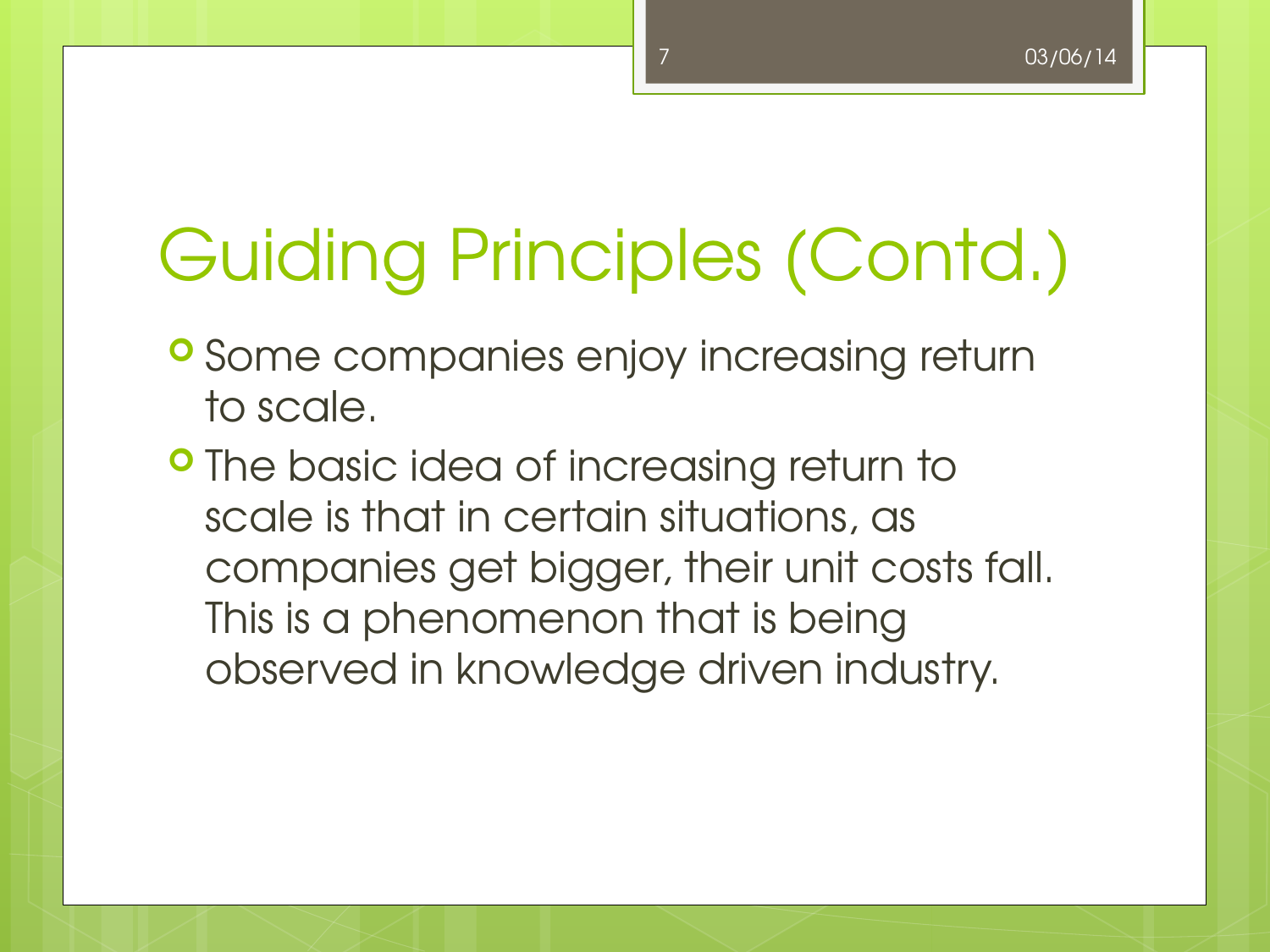

7
03/06/14
# Guiding Principles (Contd.)
Some companies enjoy increasing return to scale.
The basic idea of increasing return to scale is that in certain situations, as companies get bigger, their unit costs fall. This is a phenomenon that is being observed in knowledge driven industry.